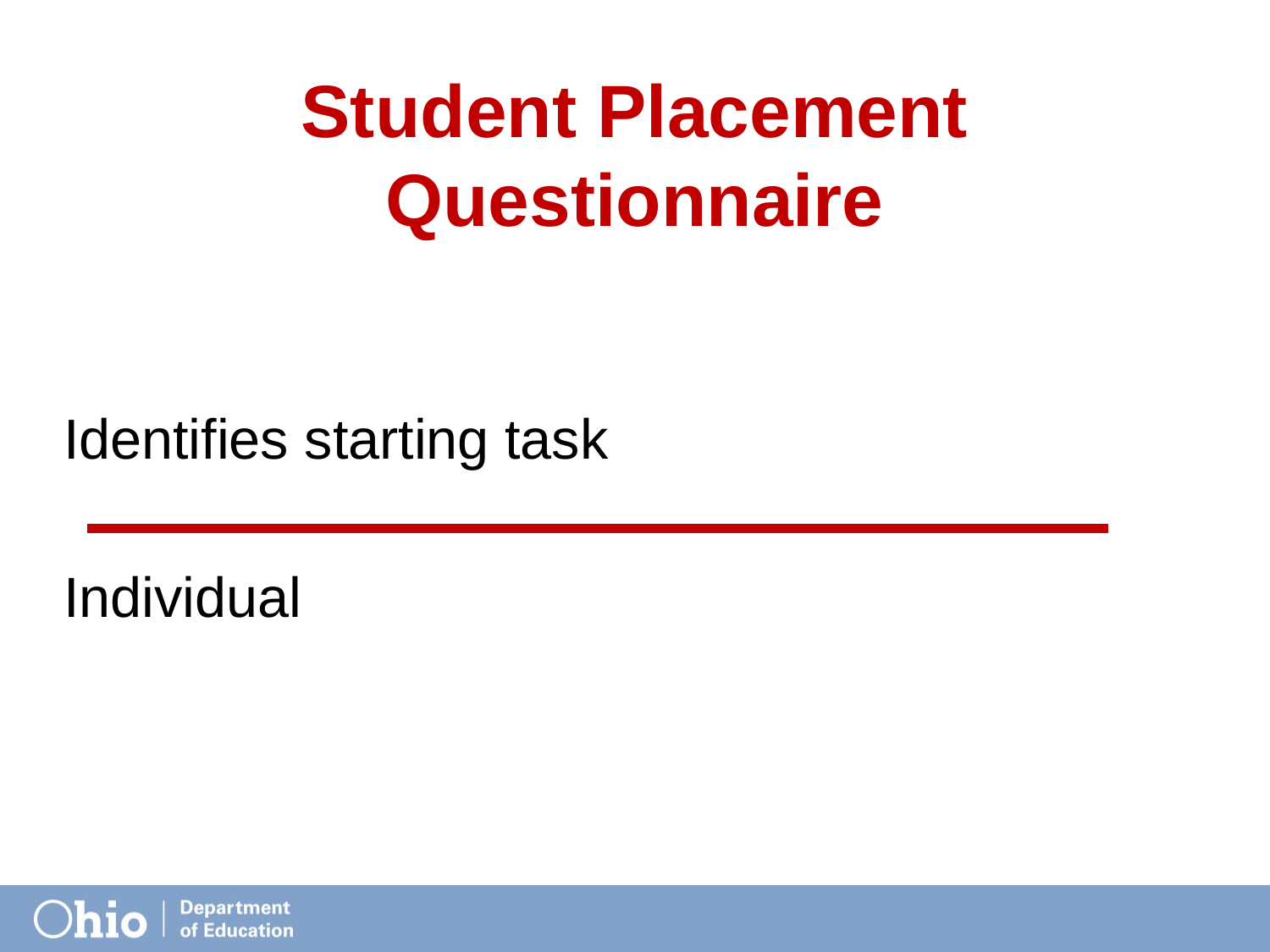

# Student Placement Questionnaire
Identifies starting task

Individual